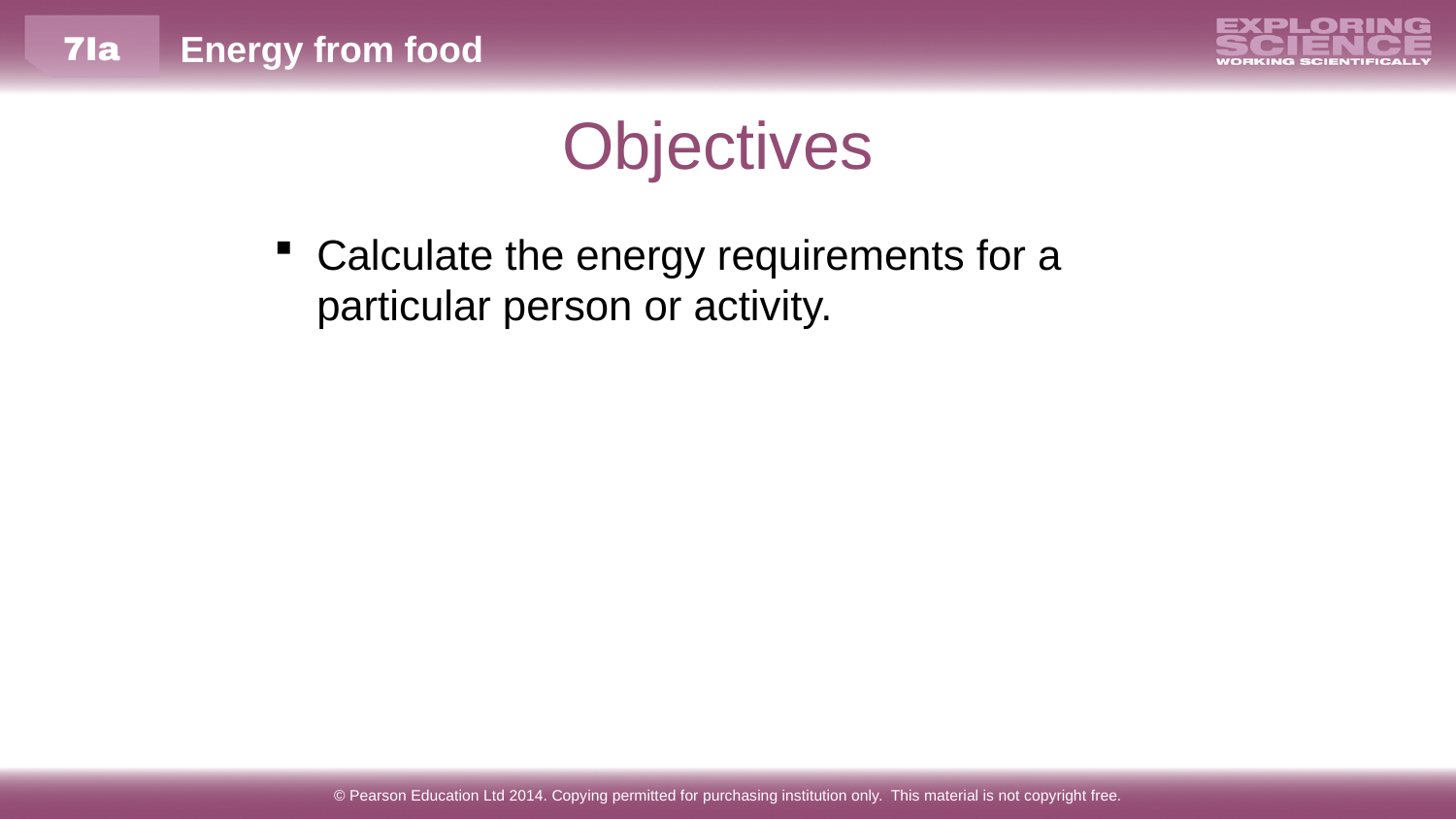

Objectives
Calculate the energy requirements for a particular person or activity.
© Pearson Education Ltd 2014. Copying permitted for purchasing institution only.  This material is not copyright free.